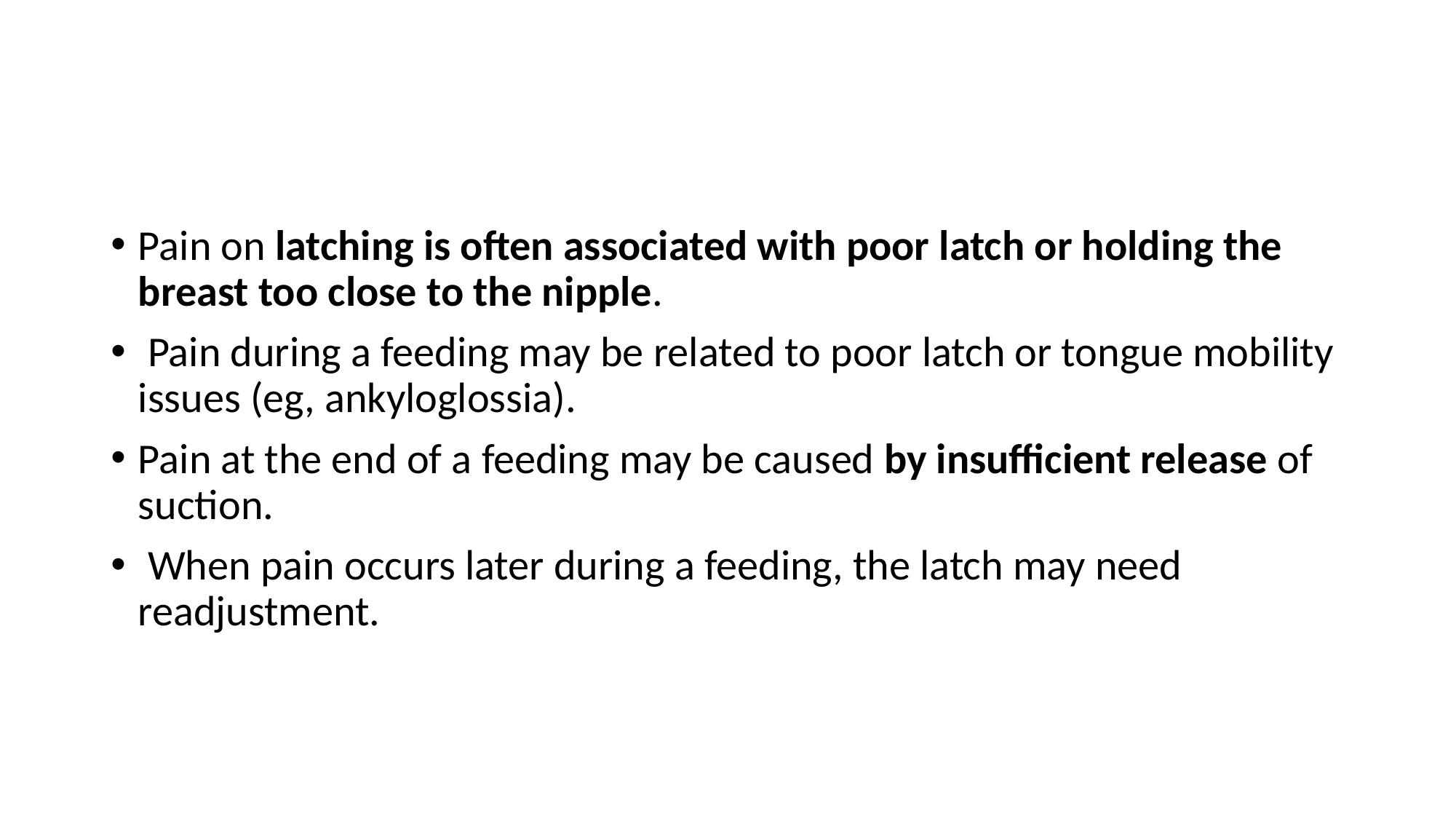

#
Pain on latching is often associated with poor latch or holding the breast too close to the nipple.
 Pain during a feeding may be related to poor latch or tongue mobility issues (eg, ankyloglossia).
Pain at the end of a feeding may be caused by insufficient release of suction.
 When pain occurs later during a feeding, the latch may need readjustment.